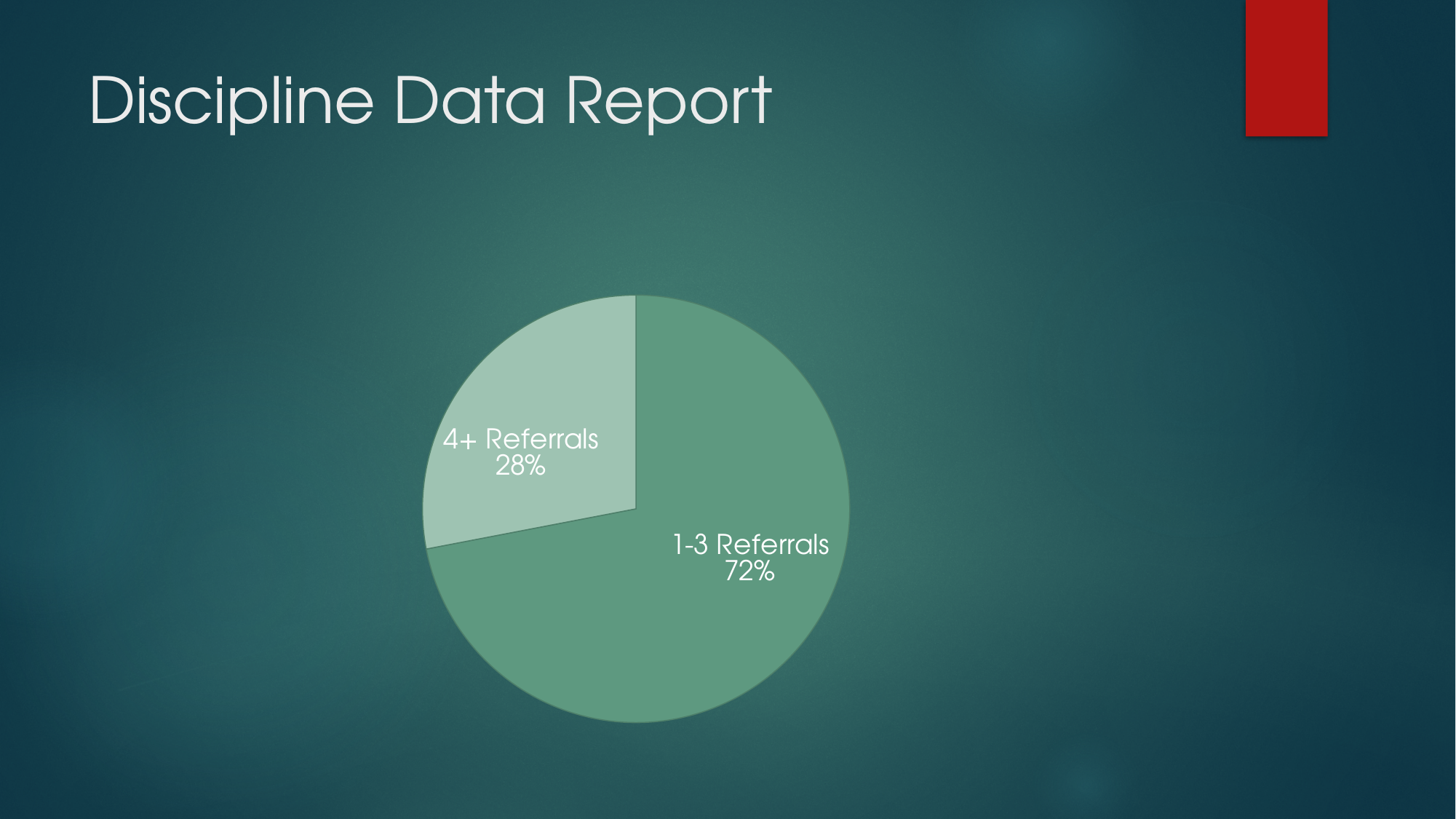

# Discipline Data Report

### Chart

| Category |  |
|---|---|
| 1-3 Referrals | 71.98 |
| 4+ Referrals | 28.014 |